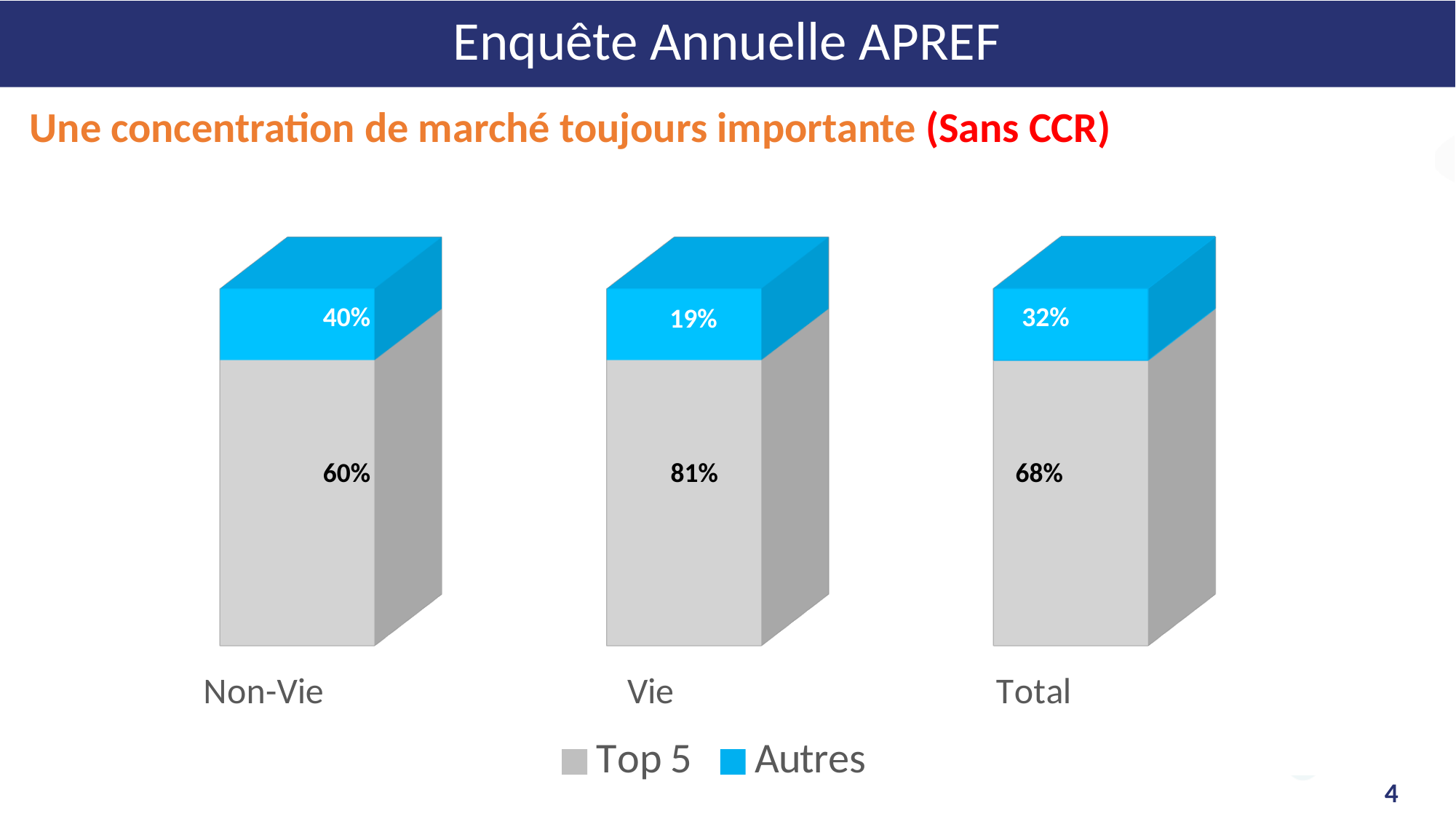

# Enquête Annuelle APREF
Une concentration de marché toujours importante (Sans CCR)

[unsupported chart]

### Chart

| Category |
|---|
40%
32%
19%
60%
81%
68%

4